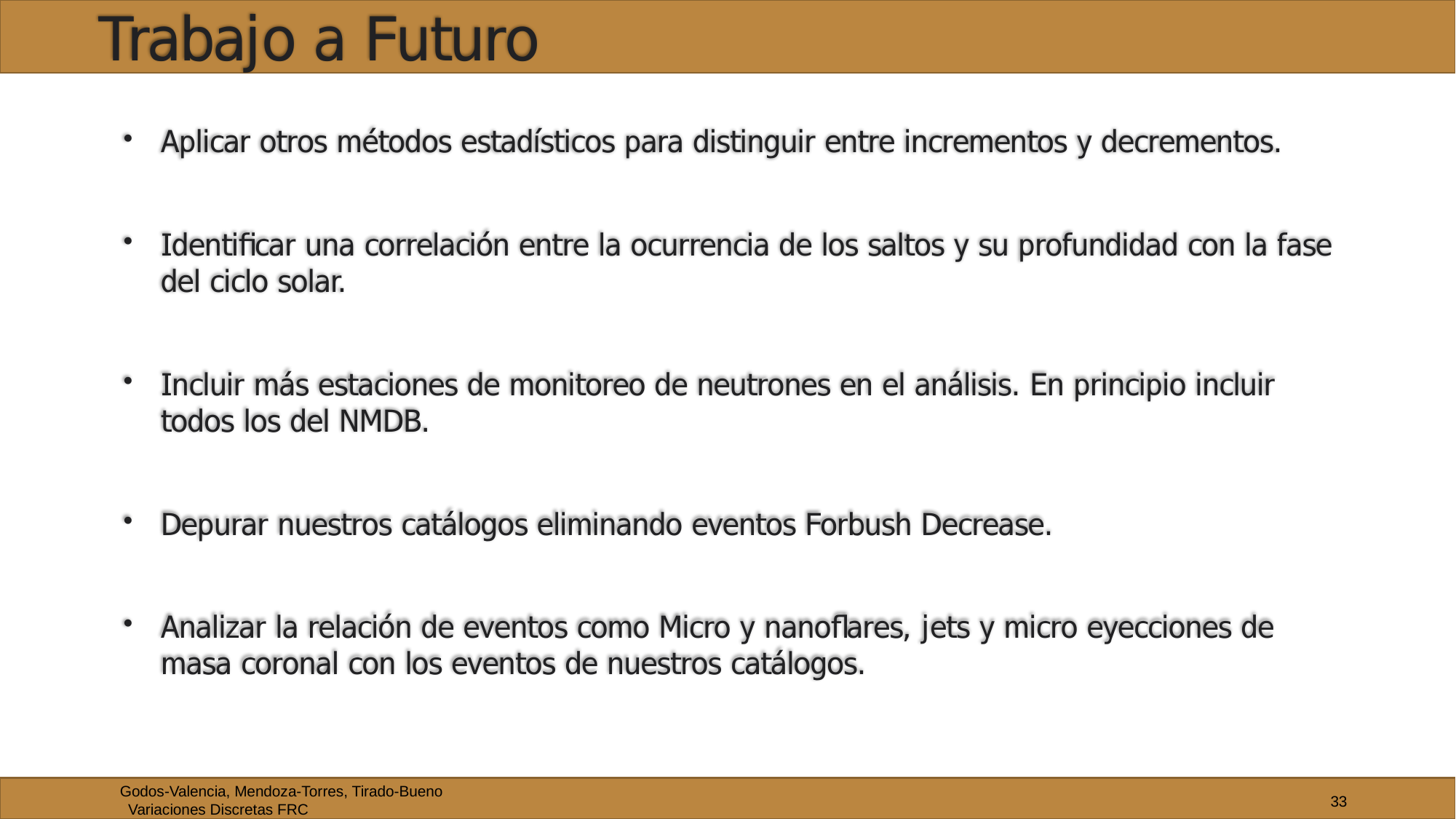

# Trabajo a Futuro
Aplicar otros métodos estadísticos para distinguir entre incrementos y decrementos.

Identificar una correlación entre la ocurrencia de los saltos y su profundidad con la fase del ciclo solar.

Incluir más estaciones de monitoreo de neutrones en el análisis. En principio incluir todos los del NMDB.

Depurar nuestros catálogos eliminando eventos Forbush Decrease.

Analizar la relación de eventos como Micro y nanoflares, jets y micro eyecciones de masa coronal con los eventos de nuestros catálogos.

Godos-Valencia, Mendoza-Torres, Tirado-Bueno					     Variaciones Discretas FRC
33